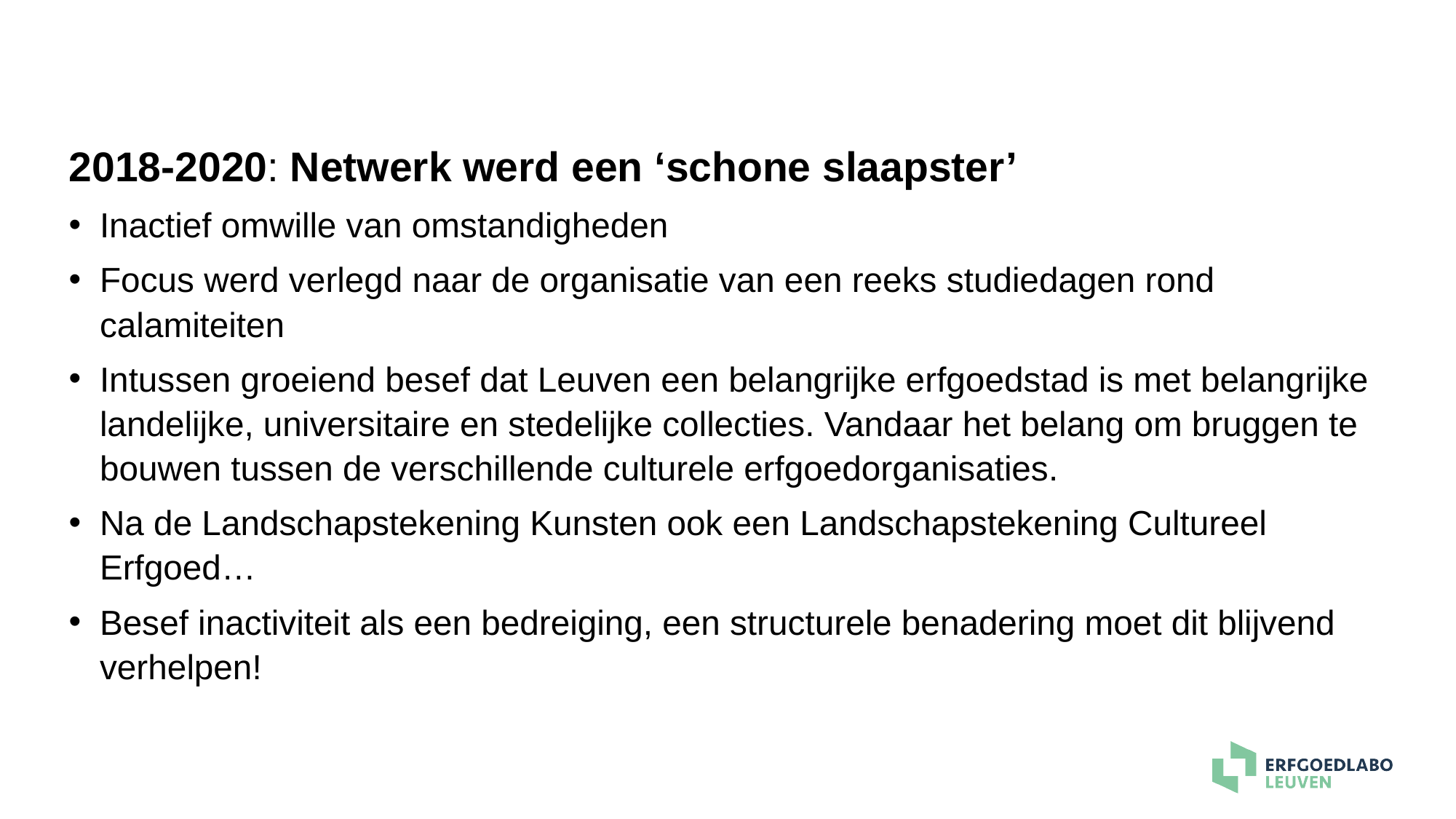

2018-2020: Netwerk werd een ‘schone slaapster’
Inactief omwille van omstandigheden
Focus werd verlegd naar de organisatie van een reeks studiedagen rond calamiteiten
Intussen groeiend besef dat Leuven een belangrijke erfgoedstad is met belangrijke landelijke, universitaire en stedelijke collecties. Vandaar het belang om bruggen te bouwen tussen de verschillende culturele erfgoedorganisaties.
Na de Landschapstekening Kunsten ook een Landschapstekening Cultureel Erfgoed…
Besef inactiviteit als een bedreiging, een structurele benadering moet dit blijvend verhelpen!